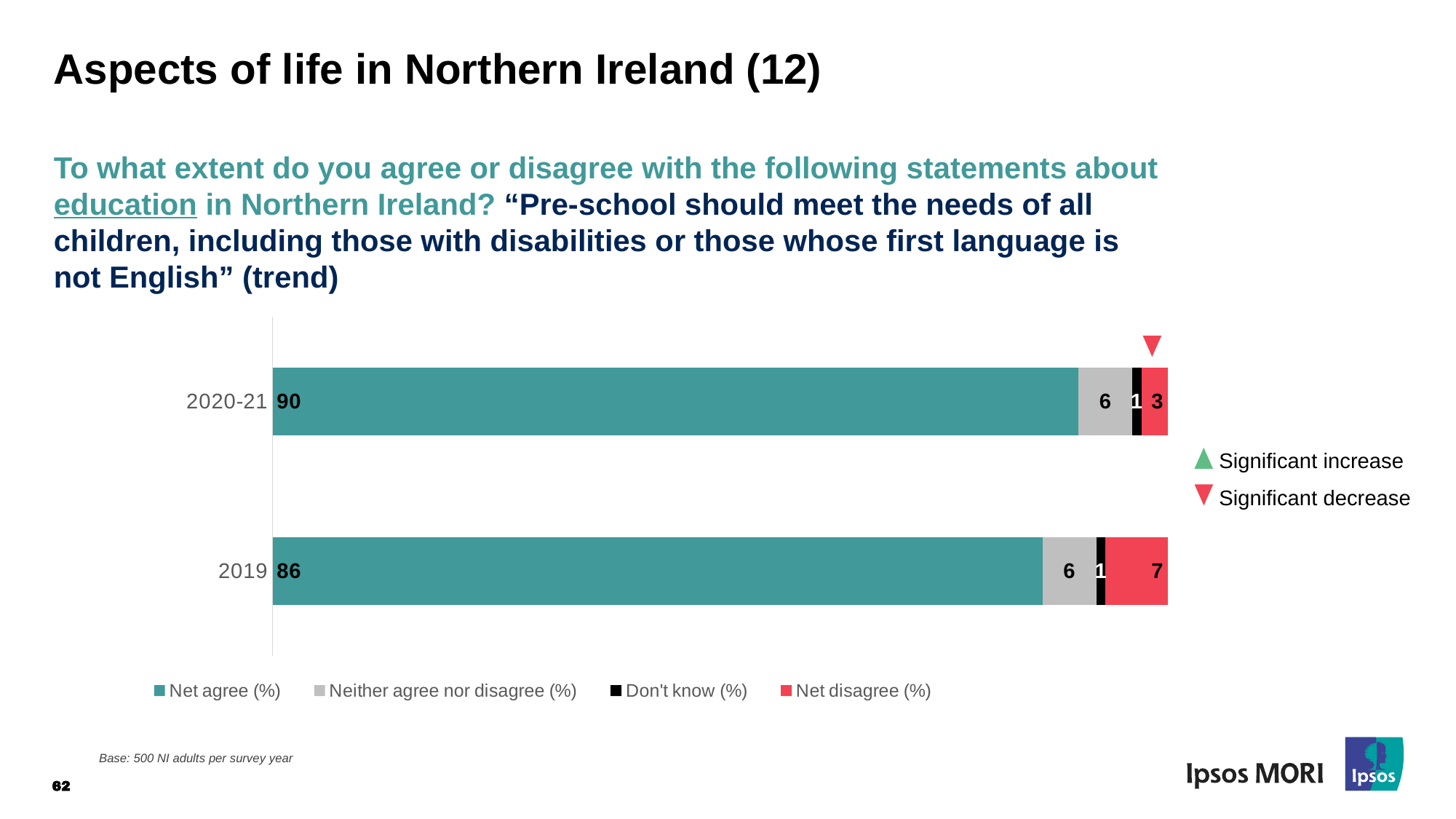

# Aspects of life in Northern Ireland (12)
To what extent do you agree or disagree with the following statements about education in Northern Ireland? “Pre-school should meet the needs of all children, including those with disabilities or those whose first language is not English” (trend)

### Chart

| Category | Net agree (%) | Neither agree nor disagree (%) | Don't know (%) | Net disagree (%) |
|---|---|---|---|---|
| 2019 | 86.0 | 6.0 | 1.0 | 7.0 |
| 2020-21 | 90.0 | 6.0 | 1.0 | 3.0 |
Significant increase

Significant decrease

62
Base: 500 NI adults per survey year